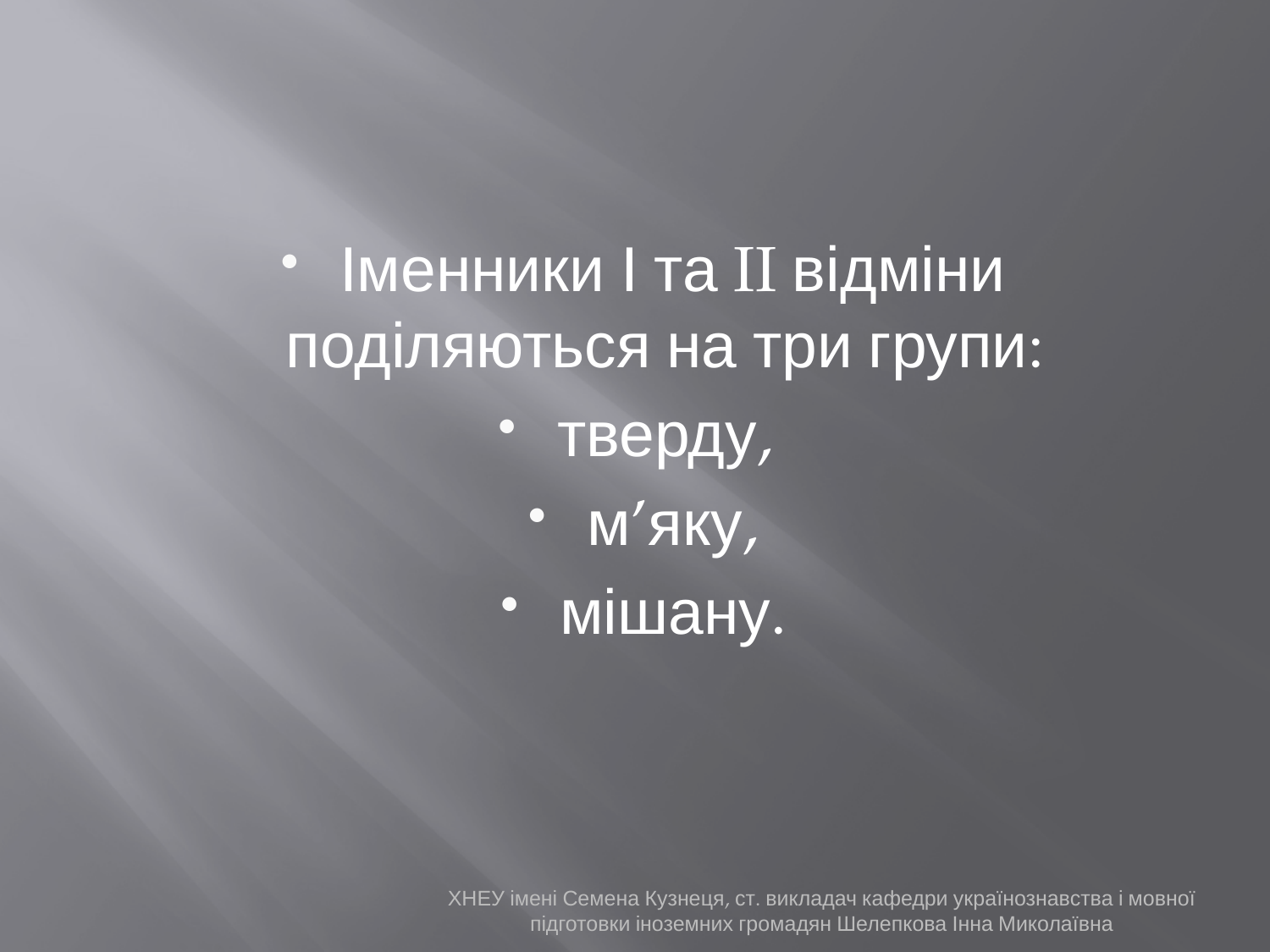

#
Іменники І та II відміни поділяються на три групи:
тверду,
м’яку,
мішану.
ХНЕУ імені Семена Кузнеця, ст. викладач кафедри українознавства і мовної підготовки іноземних громадян Шелепкова Інна Миколаївна